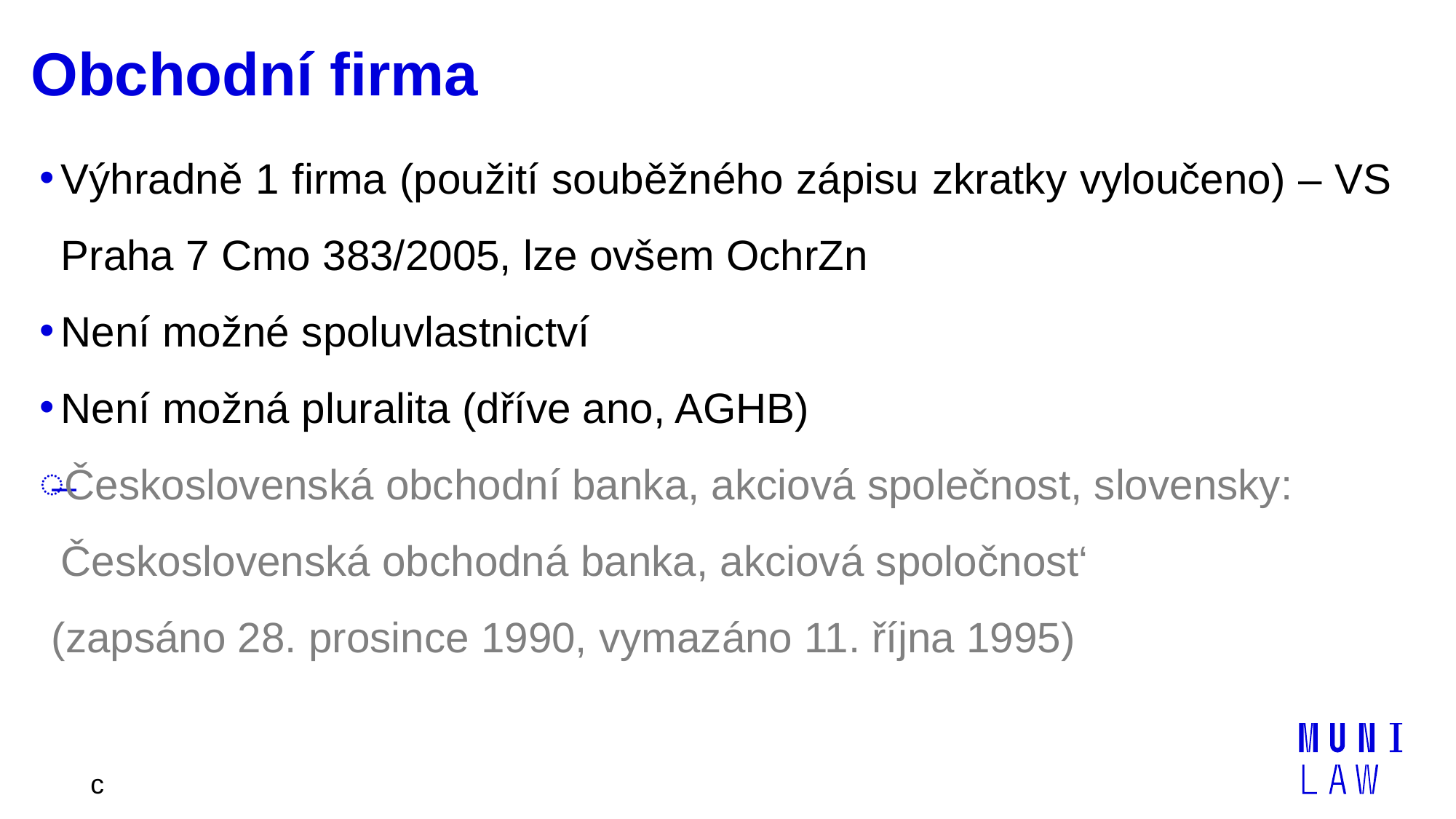

# Obchodní firma
Výhradně 1 firma (použití souběžného zápisu zkratky vyloučeno) – VS Praha 7 Cmo 383/2005, lze ovšem OchrZn
Není možné spoluvlastnictví
Není možná pluralita (dříve ano, AGHB)
Československá obchodní banka, akciová společnost, slovensky: Československá obchodná banka, akciová spoločnost‘
 (zapsáno 28. prosince 1990, vymazáno 11. října 1995)

| c |  |
| --- | --- |